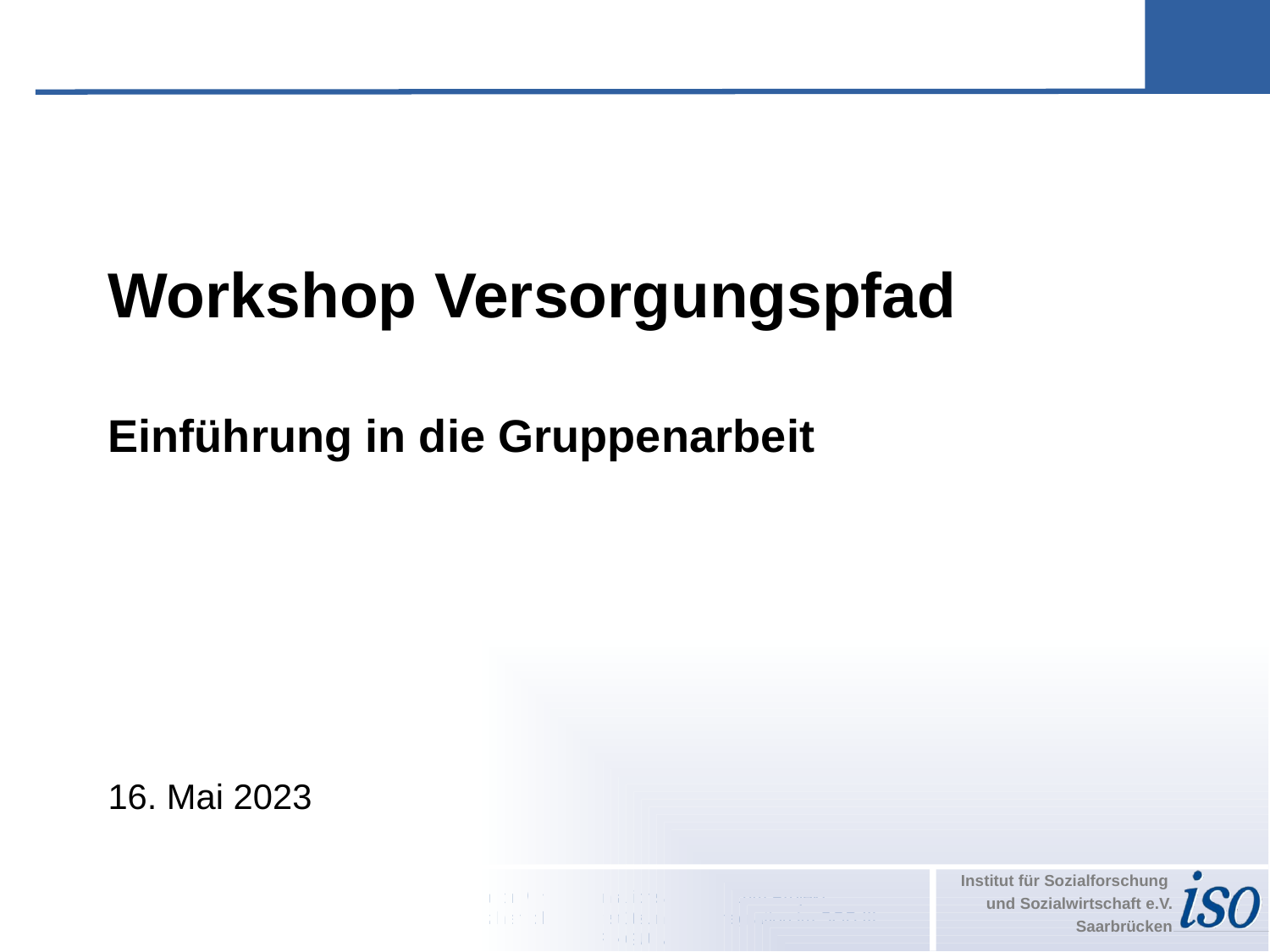

# Workshop Versorgungspfad Einführung in die Gruppenarbeit 16. Mai 2023